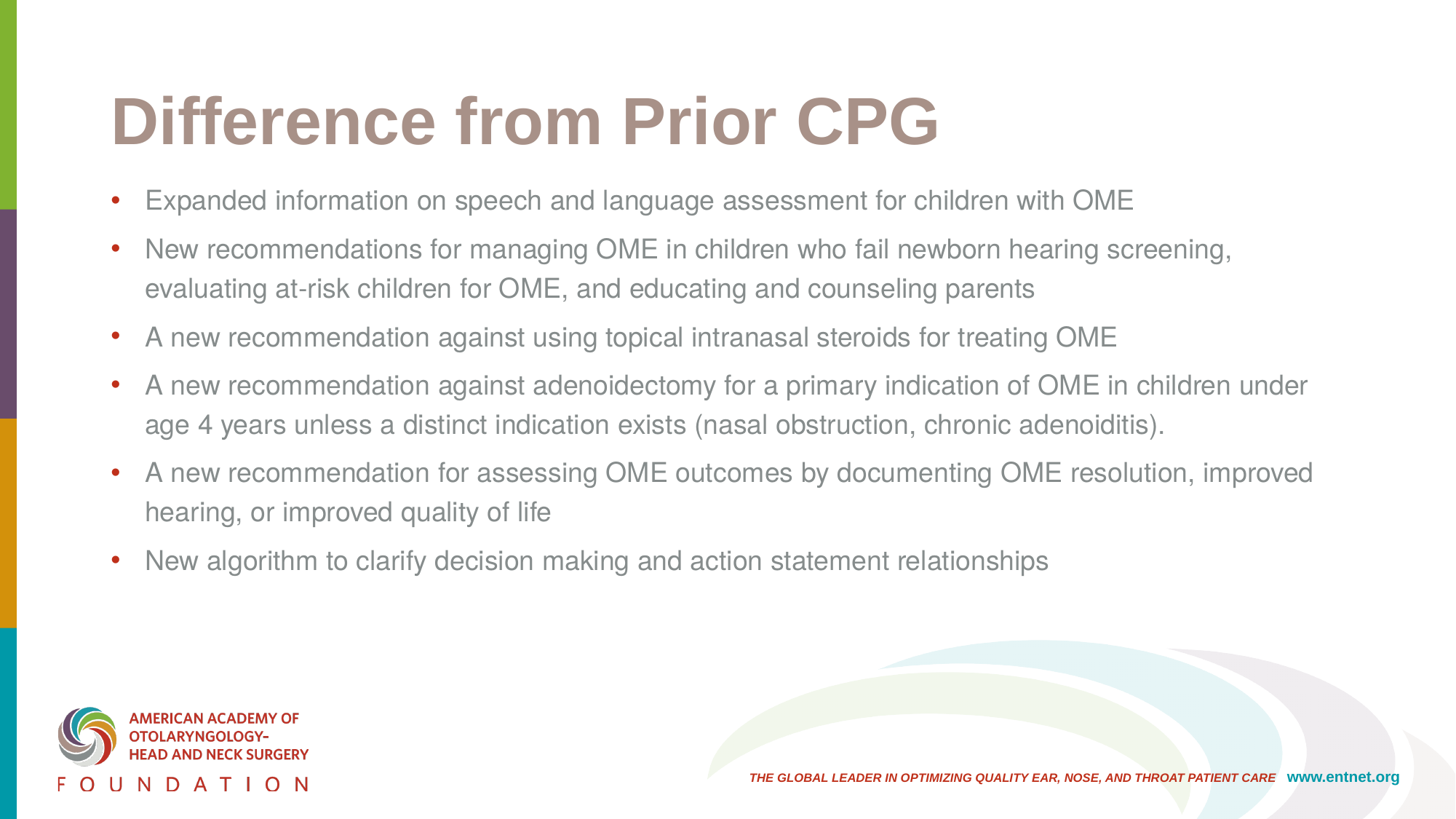

# Difference from Prior CPG
Expanded information on speech and language assessment for children with OME
New recommendations for managing OME in children who fail newborn hearing screening, evaluating at-risk children for OME, and educating and counseling parents
A new recommendation against using topical intranasal steroids for treating OME
A new recommendation against adenoidectomy for a primary indication of OME in children under age 4 years unless a distinct indication exists (nasal obstruction, chronic adenoiditis).
A new recommendation for assessing OME outcomes by documenting OME resolution, improved hearing, or improved quality of life
New algorithm to clarify decision making and action statement relationships